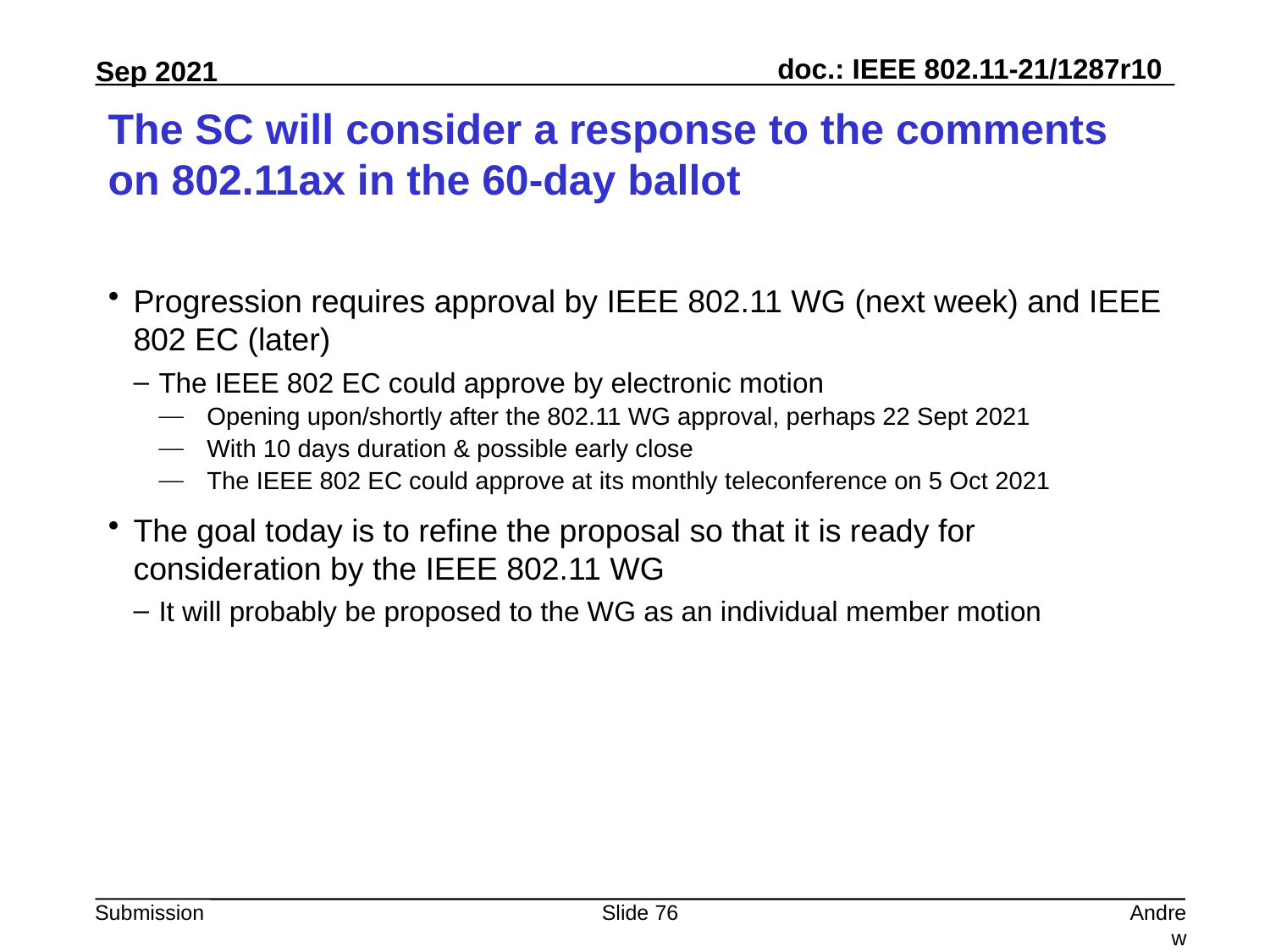

# The SC will consider a response to the comments on 802.11ax in the 60-day ballot
Progression requires approval by IEEE 802.11 WG (next week) and IEEE 802 EC (later)
The IEEE 802 EC could approve by electronic motion
Opening upon/shortly after the 802.11 WG approval, perhaps 22 Sept 2021
With 10 days duration & possible early close
The IEEE 802 EC could approve at its monthly teleconference on 5 Oct 2021
The goal today is to refine the proposal so that it is ready for consideration by the IEEE 802.11 WG
It will probably be proposed to the WG as an individual member motion
Slide 76
Andrew Myles, Cisco